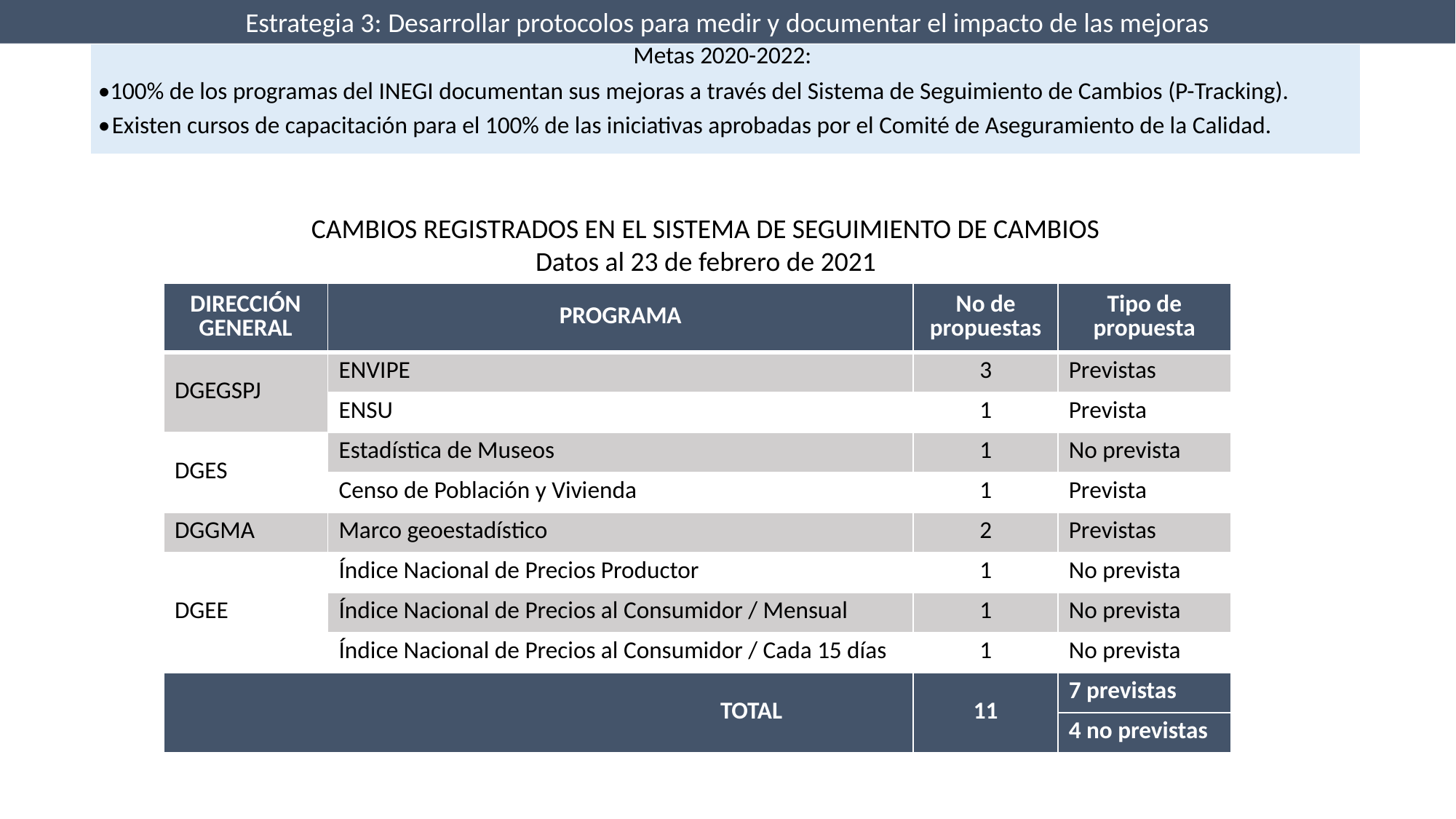

Estrategia 3: Desarrollar protocolos para medir y documentar el impacto de las mejoras
| Metas 2020-2022: •100% de los programas del INEGI documentan sus mejoras a través del Sistema de Seguimiento de Cambios (P-Tracking). • Existen cursos de capacitación para el 100% de las iniciativas aprobadas por el Comité de Aseguramiento de la Calidad. |
| --- |

CAMBIOS REGISTRADOS EN EL SISTEMA DE SEGUIMIENTO DE CAMBIOS
Datos al 23 de febrero de 2021
| DIRECCIÓN GENERAL | PROGRAMA | No de propuestas | Tipo de propuesta |
| --- | --- | --- | --- |
| DGEGSPJ | ENVIPE | 3 | Previstas |
|  | ENSU | 1 | Prevista |
| DGES | Estadística de Museos | 1 | No prevista |
|  | Censo de Población y Vivienda | 1 | Prevista |
| DGGMA | Marco geoestadístico | 2 | Previstas |
| DGEE | Índice Nacional de Precios Productor | 1 | No prevista |
|  | Índice Nacional de Precios al Consumidor / Mensual | 1 | No prevista |
|  | Índice Nacional de Precios al Consumidor / Cada 15 días | 1 | No prevista |
| TOTAL |  | 11 | 7 previstas |
|  |  |  | 4 no previstas |